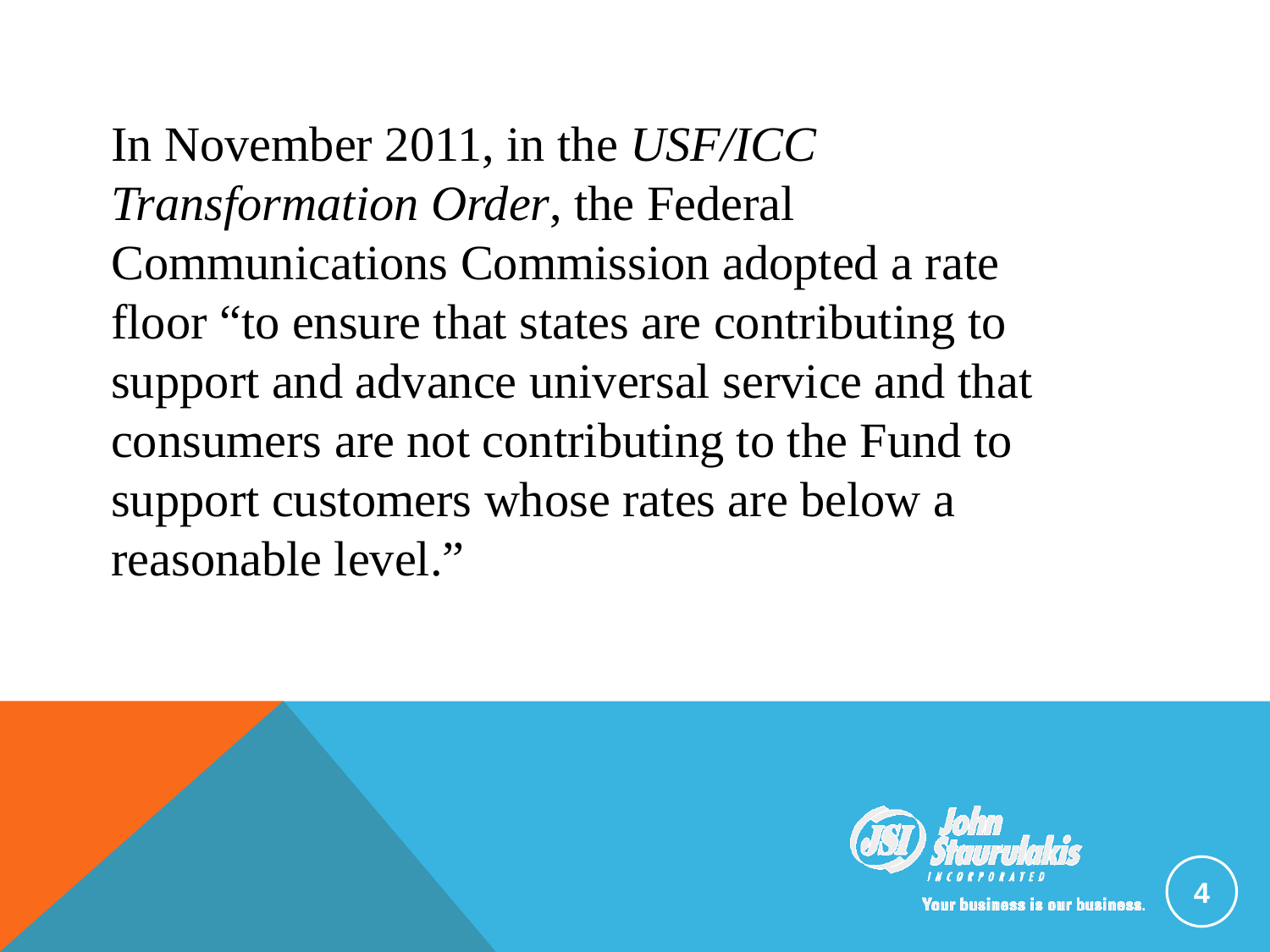

In November 2011, in the USF/ICC Transformation Order, the Federal Communications Commission adopted a rate floor “to ensure that states are contributing to support and advance universal service and that consumers are not contributing to the Fund to support customers whose rates are below a reasonable level.”
4